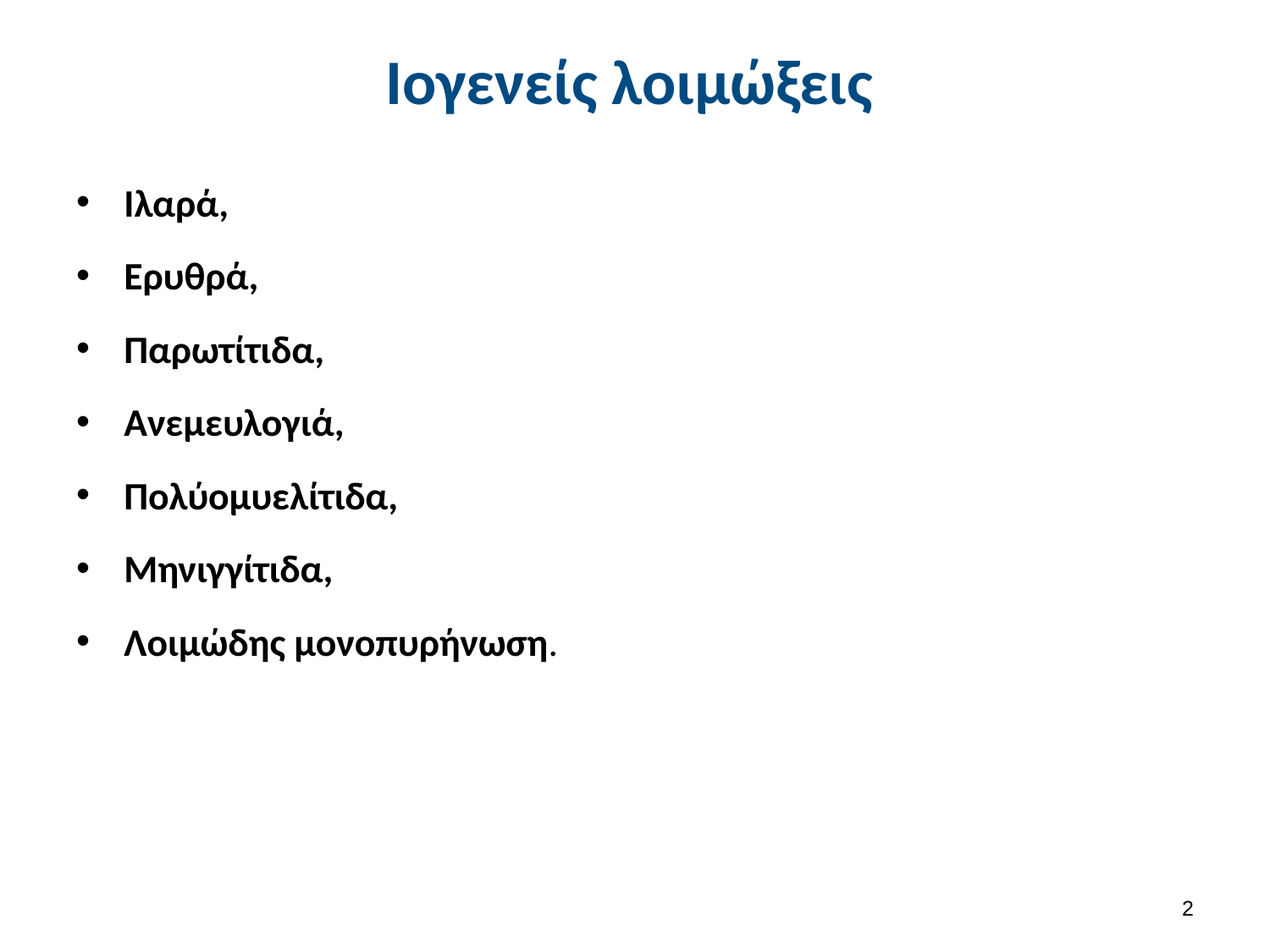

# Ιογενείς λοιμώξεις
Ιλαρά,
Ερυθρά,
Παρωτίτιδα,
Ανεμευλογιά,
Πολύομυελίτιδα,
Μηνιγγίτιδα,
Λοιμώδης μονοπυρήνωση.
2